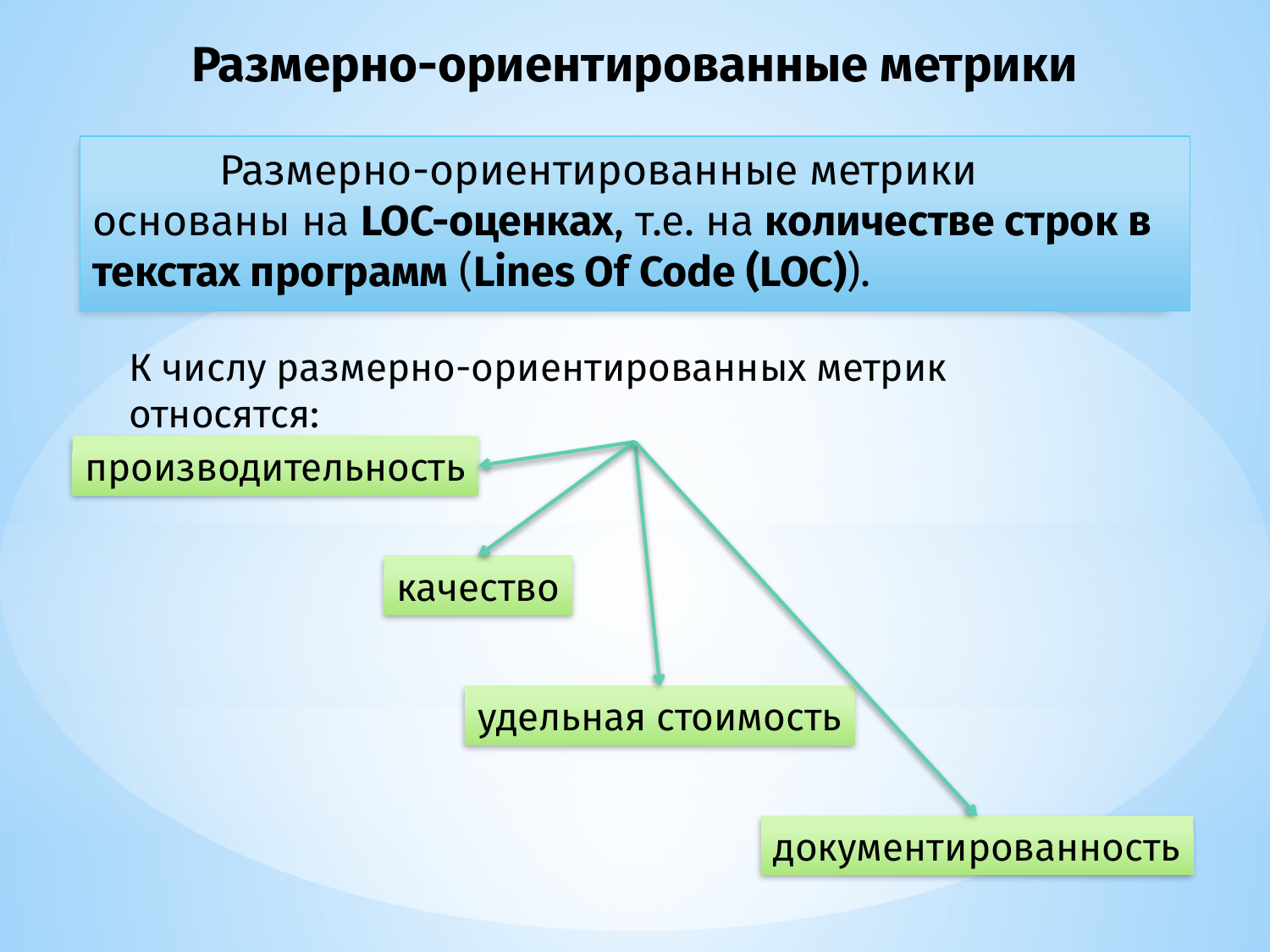

Размерно-ориентированные метрики
	Размерно-ориентированные метрики основаны на LOC-оценках, т.е. на количестве строк в текстах программ (Lines Of Code (LOC)).
К числу размерно-ориентированных метрик относятся:
производительность
качество
удельная стоимость
документированность